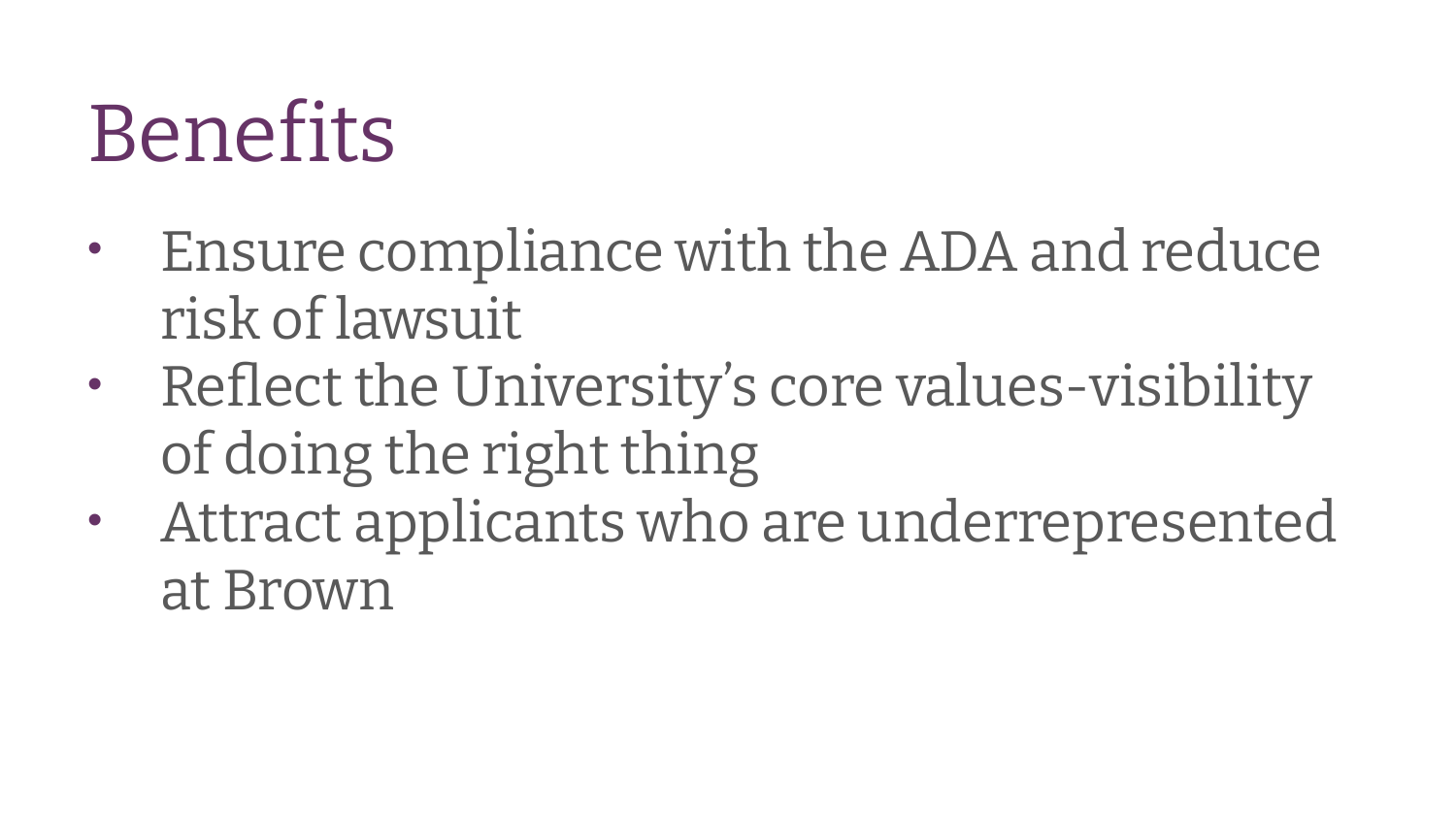

# Benefits

Ensure compliance with the ADA and reduce risk of lawsuit
Reflect the University’s core values-visibility of doing the right thing
Attract applicants who are underrepresented at Brown